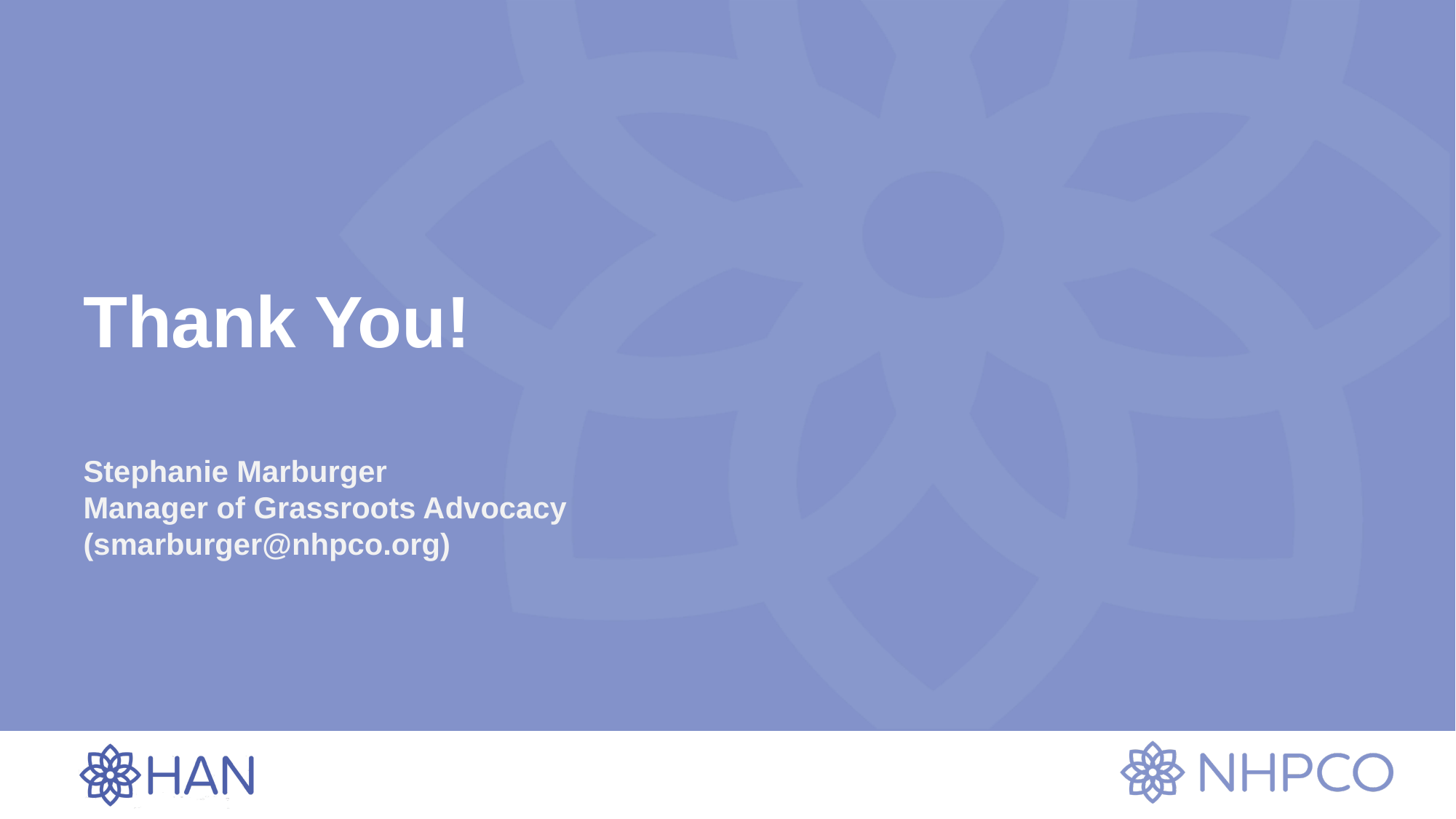

#
Thank You!

Stephanie Marburger
Manager of Grassroots Advocacy (smarburger@nhpco.org)